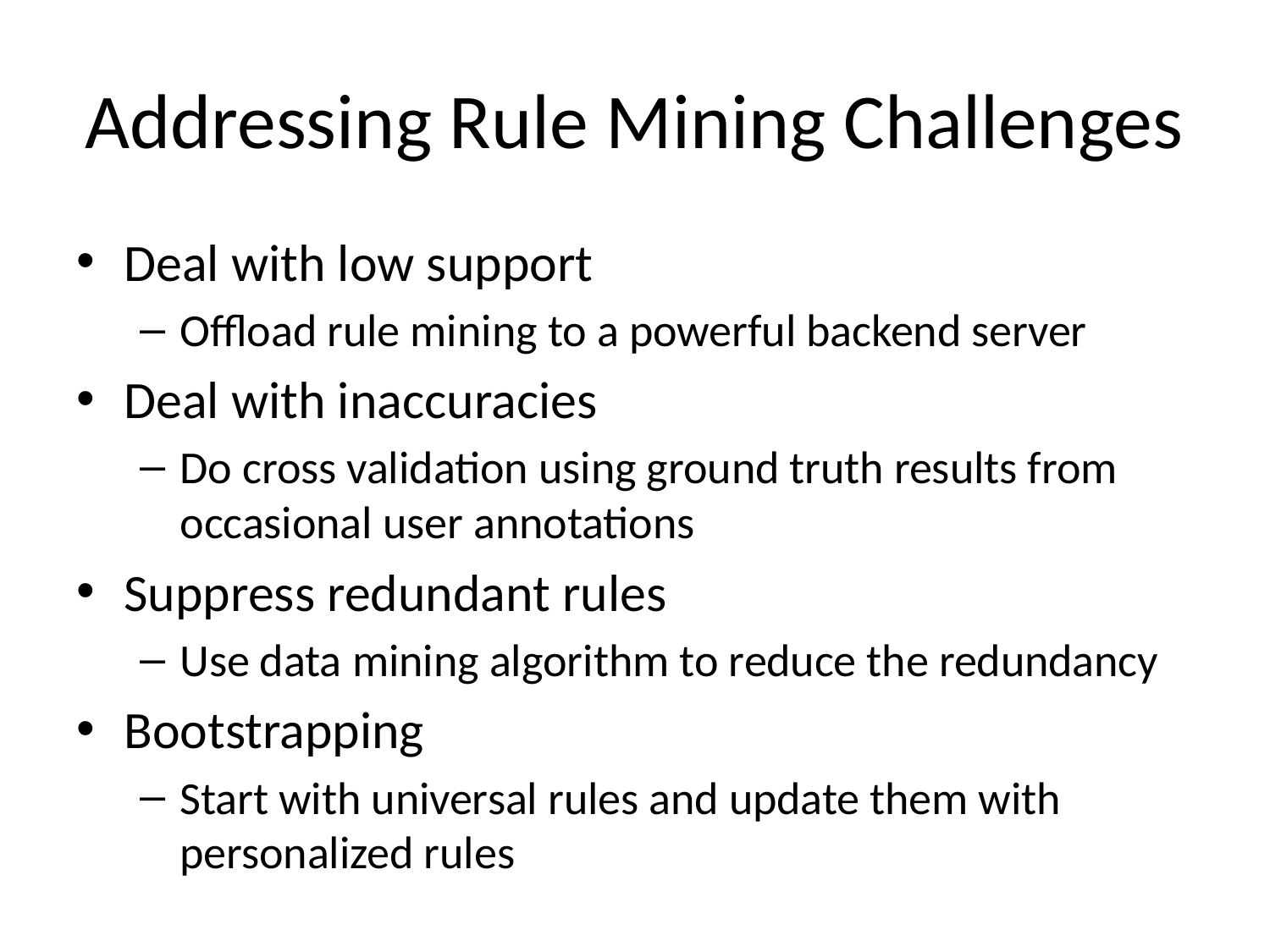

# Addressing Rule Mining Challenges
Deal with low support
Offload rule mining to a powerful backend server
Deal with inaccuracies
Do cross validation using ground truth results from occasional user annotations
Suppress redundant rules
Use data mining algorithm to reduce the redundancy
Bootstrapping
Start with universal rules and update them with personalized rules